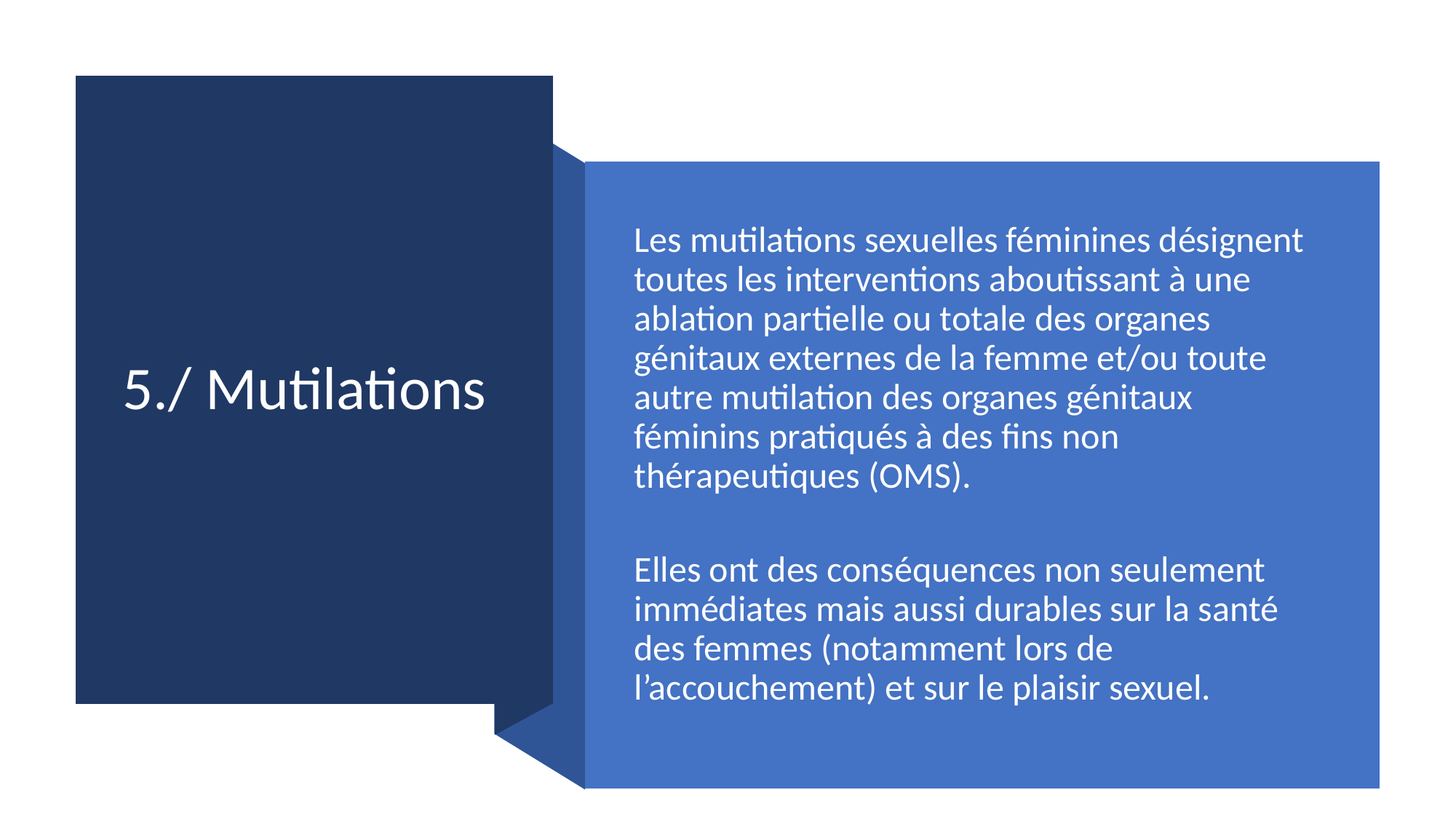

# 5./ Mutilations

Les mutilations sexuelles féminines désignent toutes les interventions aboutissant à une ablation partielle ou totale des organes génitaux externes de la femme et/ou toute autre mutilation des organes génitaux féminins pratiqués à des fins non thérapeutiques (OMS).
Elles ont des conséquences non seulement immédiates mais aussi durables sur la santé des femmes (notamment lors de l’accouchement) et sur le plaisir sexuel.